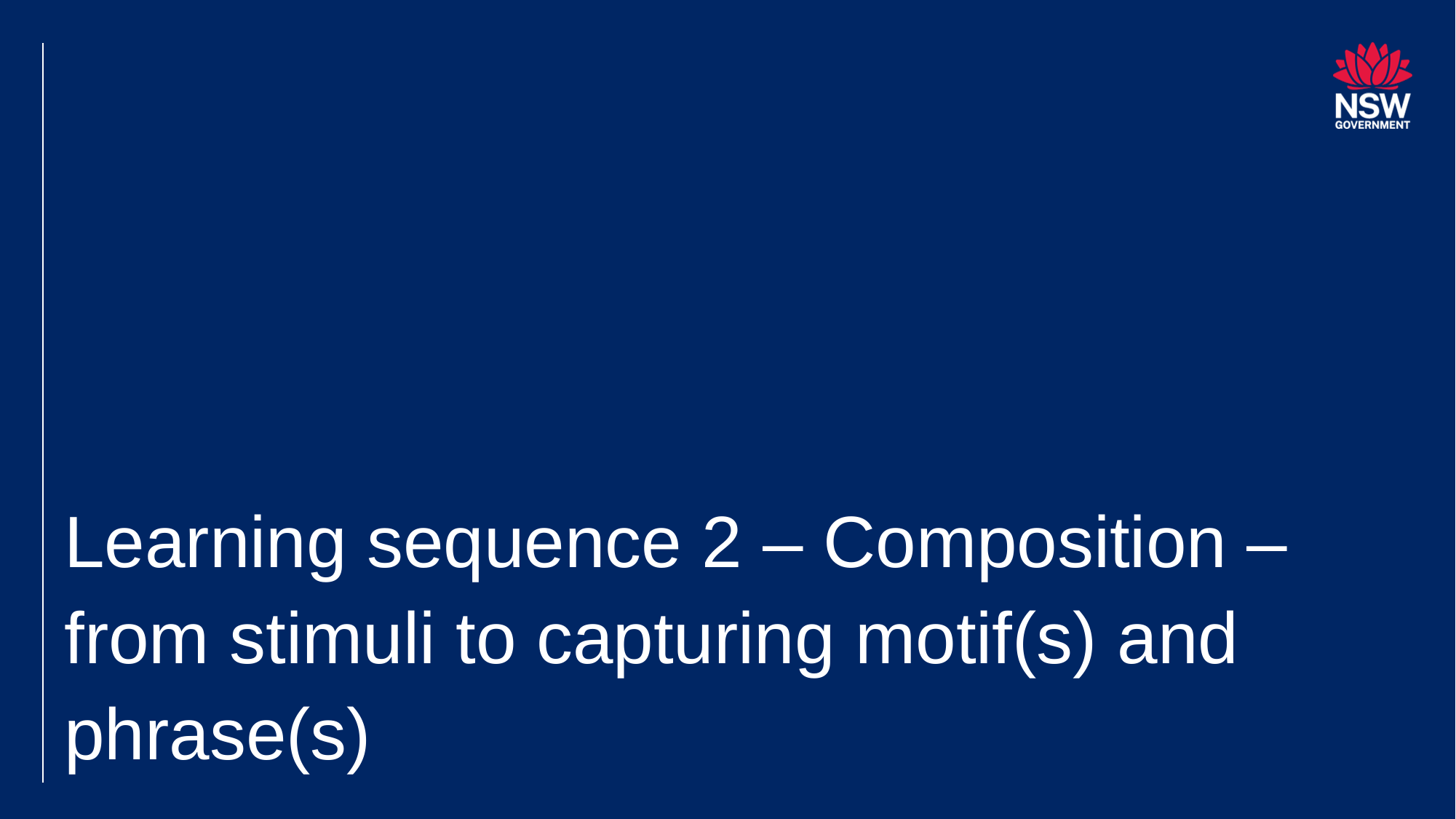

# Learning sequence 2 – Composition –from stimuli to capturing motif(s) and phrase(s)